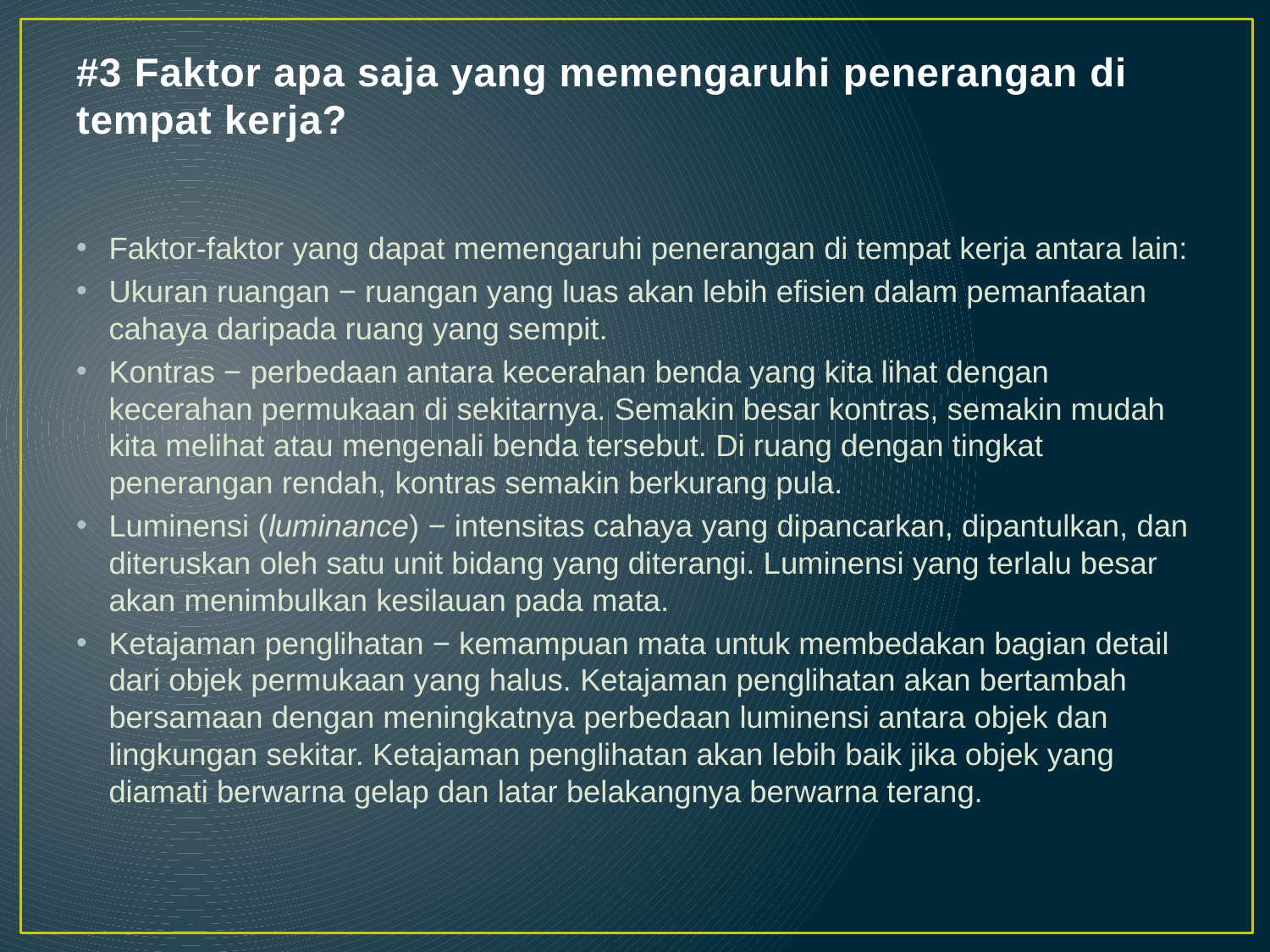

# #3 Faktor apa saja yang memengaruhi penerangan di tempat kerja?
Faktor-faktor yang dapat memengaruhi penerangan di tempat kerja antara lain:
Ukuran ruangan − ruangan yang luas akan lebih efisien dalam pemanfaatan cahaya daripada ruang yang sempit.
Kontras − perbedaan antara kecerahan benda yang kita lihat dengan kecerahan permukaan di sekitarnya. Semakin besar kontras, semakin mudah kita melihat atau mengenali benda tersebut. Di ruang dengan tingkat penerangan rendah, kontras semakin berkurang pula.
Luminensi (luminance) − intensitas cahaya yang dipancarkan, dipantulkan, dan diteruskan oleh satu unit bidang yang diterangi. Luminensi yang terlalu besar akan menimbulkan kesilauan pada mata.
Ketajaman penglihatan − kemampuan mata untuk membedakan bagian detail dari objek permukaan yang halus. Ketajaman penglihatan akan bertambah bersamaan dengan meningkatnya perbedaan luminensi antara objek dan lingkungan sekitar. Ketajaman penglihatan akan lebih baik jika objek yang diamati berwarna gelap dan latar belakangnya berwarna terang.